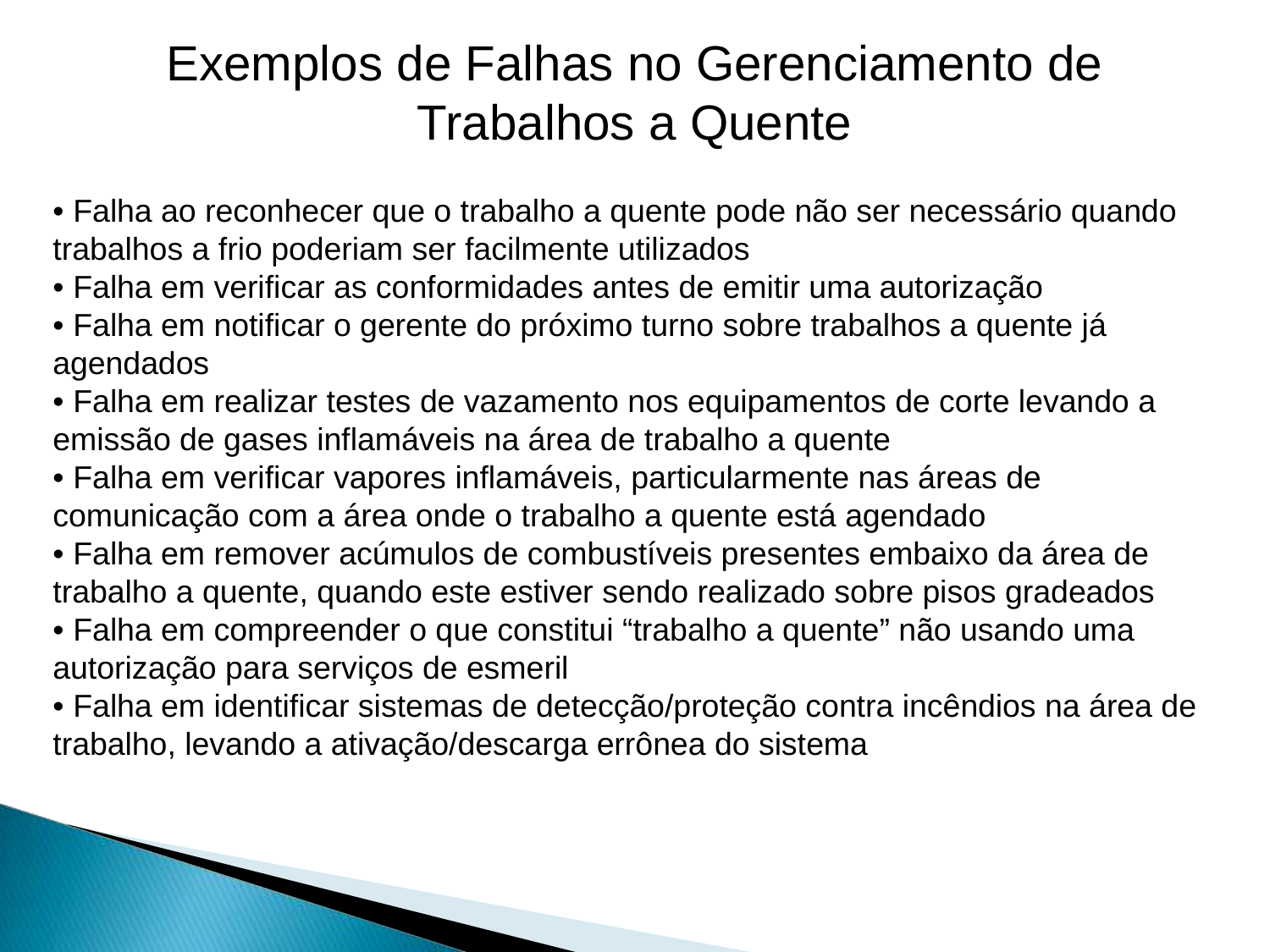

# Exemplos de Falhas no Gerenciamento de Trabalhos a Quente
• Falha ao reconhecer que o trabalho a quente pode não ser necessário quando trabalhos a frio poderiam ser facilmente utilizados
• Falha em verificar as conformidades antes de emitir uma autorização
• Falha em notificar o gerente do próximo turno sobre trabalhos a quente já agendados
• Falha em realizar testes de vazamento nos equipamentos de corte levando a emissão de gases inflamáveis na área de trabalho a quente
• Falha em verificar vapores inflamáveis, particularmente nas áreas de comunicação com a área onde o trabalho a quente está agendado
• Falha em remover acúmulos de combustíveis presentes embaixo da área de trabalho a quente, quando este estiver sendo realizado sobre pisos gradeados
• Falha em compreender o que constitui “trabalho a quente” não usando uma autorização para serviços de esmeril
• Falha em identificar sistemas de detecção/proteção contra incêndios na área de trabalho, levando a ativação/descarga errônea do sistema